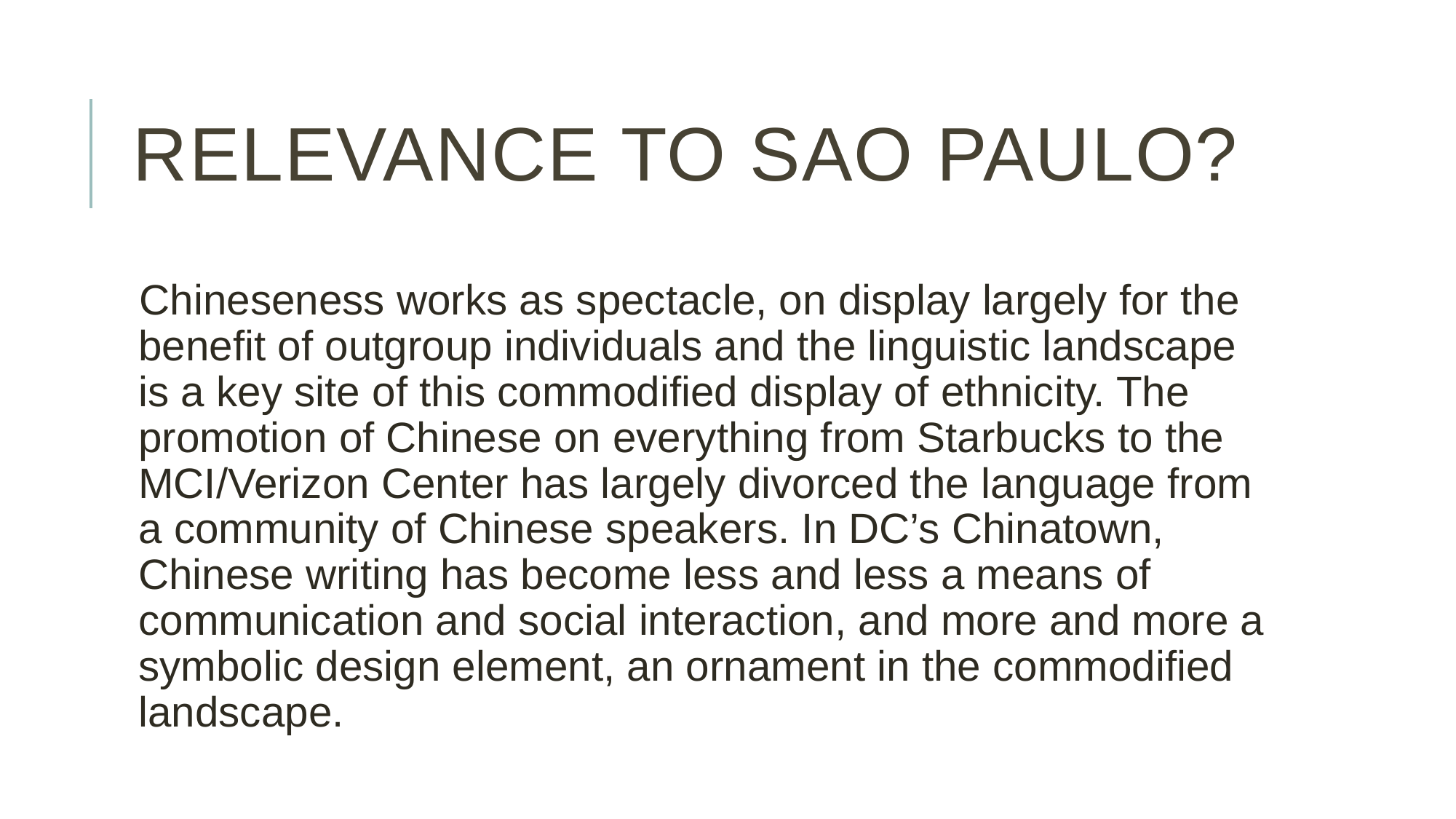

# Relevance to sao Paulo?
Chineseness works as spectacle, on display largely for the benefit of outgroup individuals and the linguistic landscape is a key site of this commodified display of ethnicity. The promotion of Chinese on everything from Starbucks to the MCI/Verizon Center has largely divorced the language from a community of Chinese speakers. In DC’s Chinatown, Chinese writing has become less and less a means of communication and social interaction, and more and more a symbolic design element, an ornament in the commodified landscape.